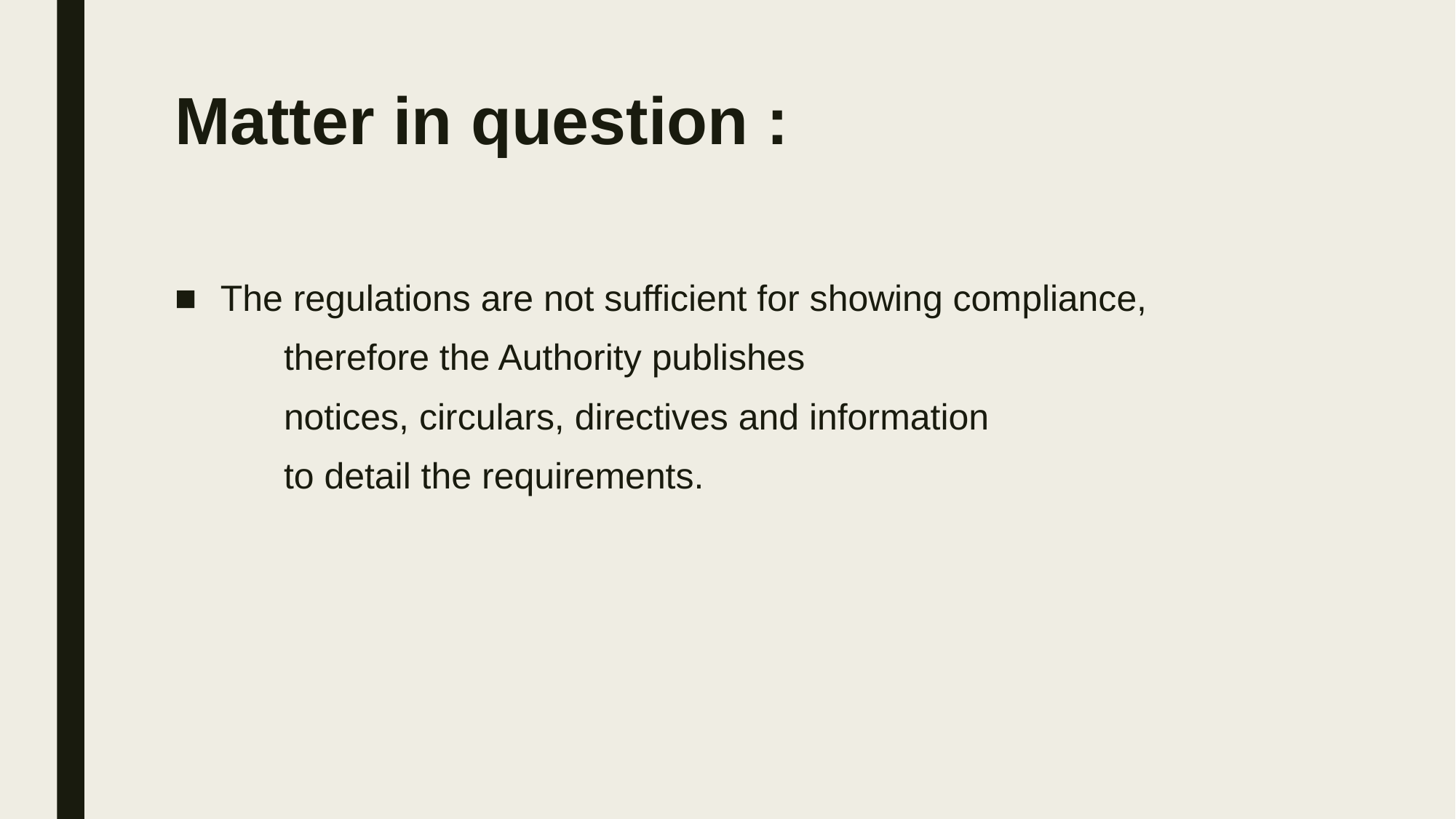

# Matter in question :
The regulations are not sufficient for showing compliance,
	therefore the Authority publishes
	notices, circulars, directives and information
	to detail the requirements.